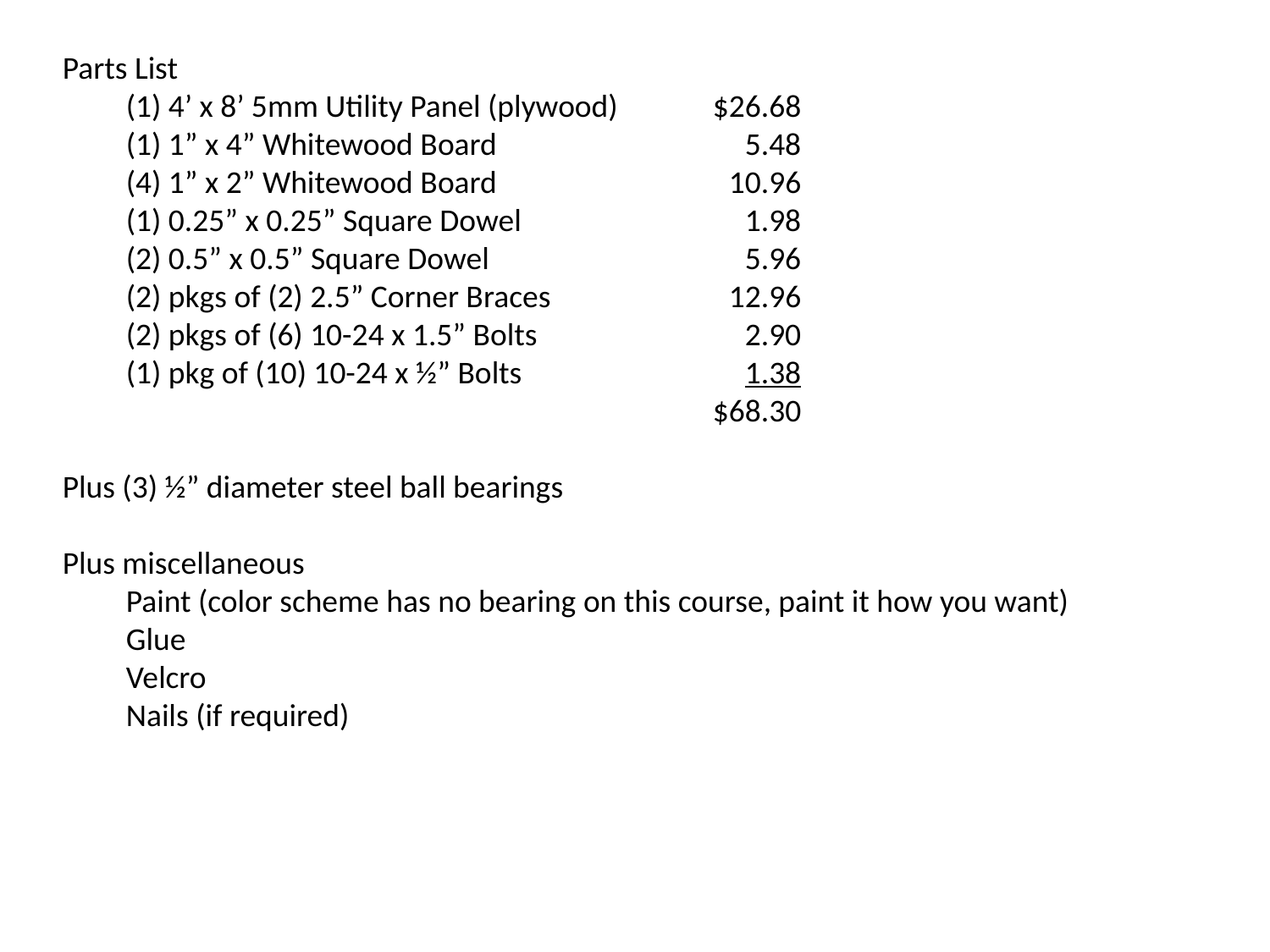

Parts List
	(1) 4’ x 8’ 5mm Utility Panel (plywood)	$26.68
	(1) 1” x 4” Whitewood Board	5.48
	(4) 1” x 2” Whitewood Board	10.96
	(1) 0.25” x 0.25” Square Dowel	1.98
	(2) 0.5” x 0.5” Square Dowel	5.96
	(2) pkgs of (2) 2.5” Corner Braces	12.96
	(2) pkgs of (6) 10-24 x 1.5” Bolts	2.90
	(1) pkg of (10) 10-24 x ½” Bolts	1.38
		$68.30

Plus (3) ½” diameter steel ball bearings

Plus miscellaneous
	Paint (color scheme has no bearing on this course, paint it how you want)
	Glue
	Velcro
	Nails (if required)